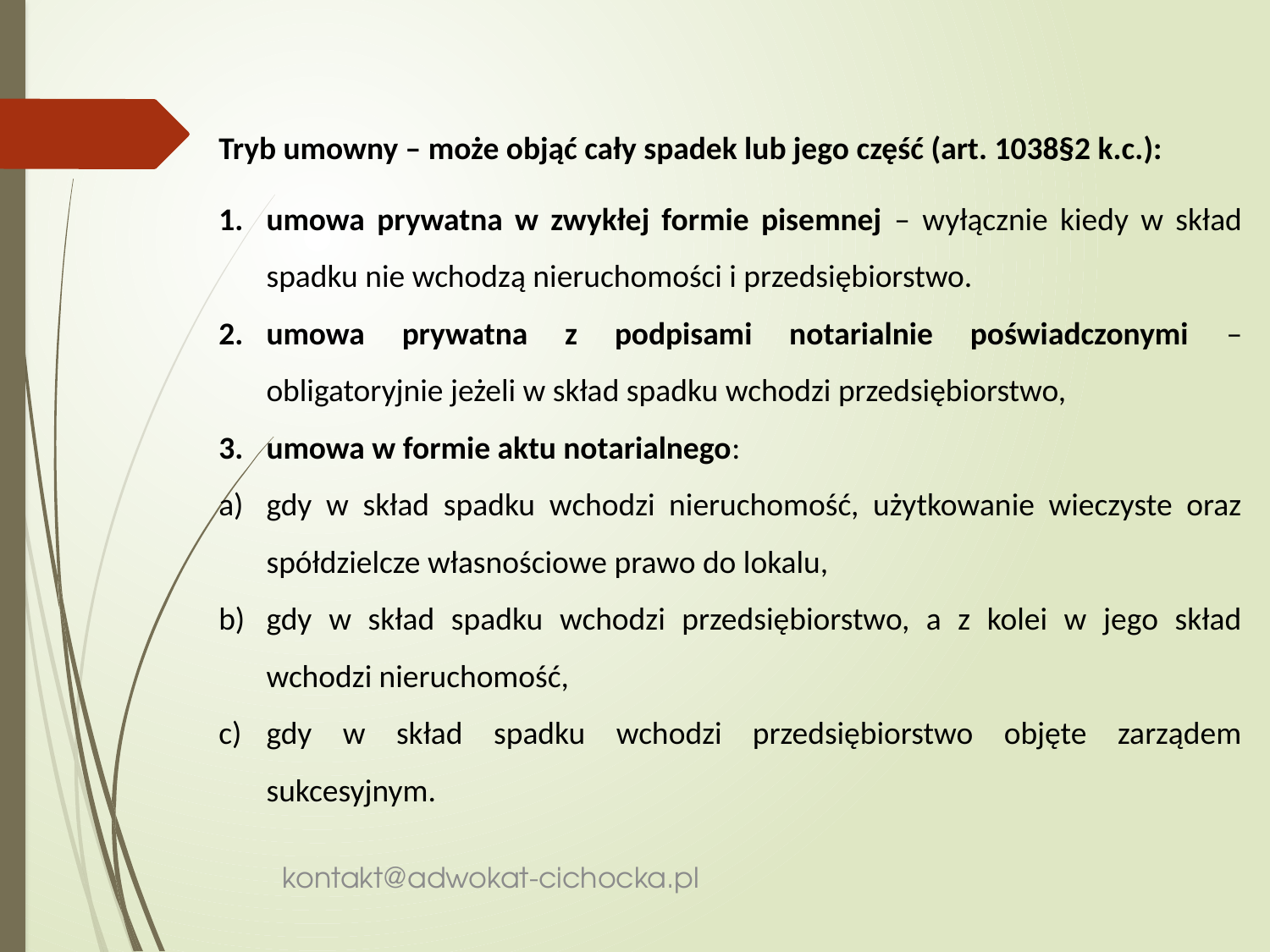

Tryb umowny – może objąć cały spadek lub jego część (art. 1038§2 k.c.):
umowa prywatna w zwykłej formie pisemnej – wyłącznie kiedy w skład spadku nie wchodzą nieruchomości i przedsiębiorstwo.
umowa prywatna z podpisami notarialnie poświadczonymi – obligatoryjnie jeżeli w skład spadku wchodzi przedsiębiorstwo,
umowa w formie aktu notarialnego:
gdy w skład spadku wchodzi nieruchomość, użytkowanie wieczyste oraz spółdzielcze własnościowe prawo do lokalu,
gdy w skład spadku wchodzi przedsiębiorstwo, a z kolei w jego skład wchodzi nieruchomość,
gdy w skład spadku wchodzi przedsiębiorstwo objęte zarządem sukcesyjnym.

kontakt@adwokat-cichocka.pl